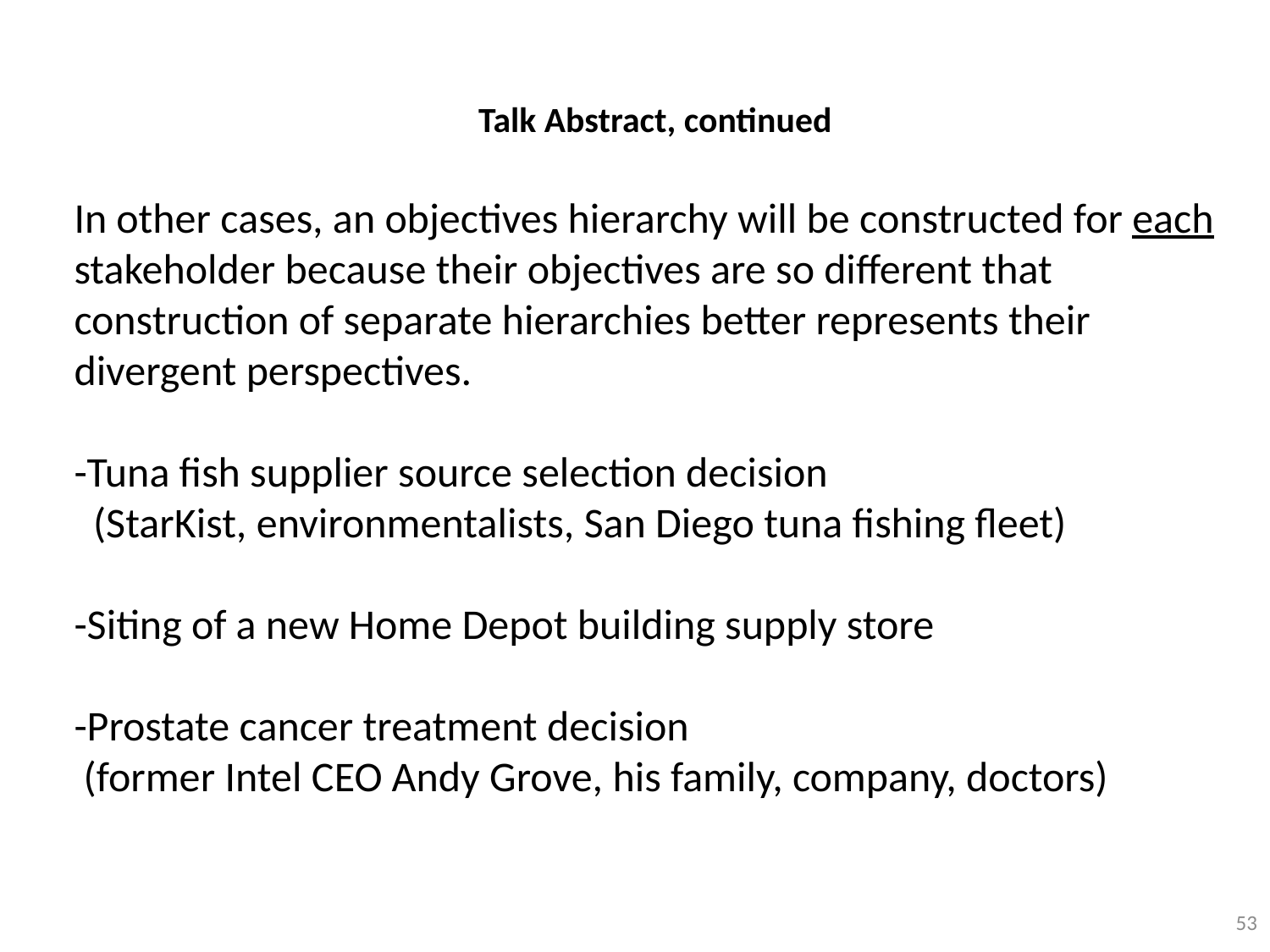

Talk Abstract, continued

In other cases, an objectives hierarchy will be constructed for each stakeholder because their objectives are so different that construction of separate hierarchies better represents their divergent perspectives.

-Tuna fish supplier source selection decision
  (StarKist, environmentalists, San Diego tuna fishing fleet)

-Siting of a new Home Depot building supply store

-Prostate cancer treatment decision
 (former Intel CEO Andy Grove, his family, company, doctors)

53